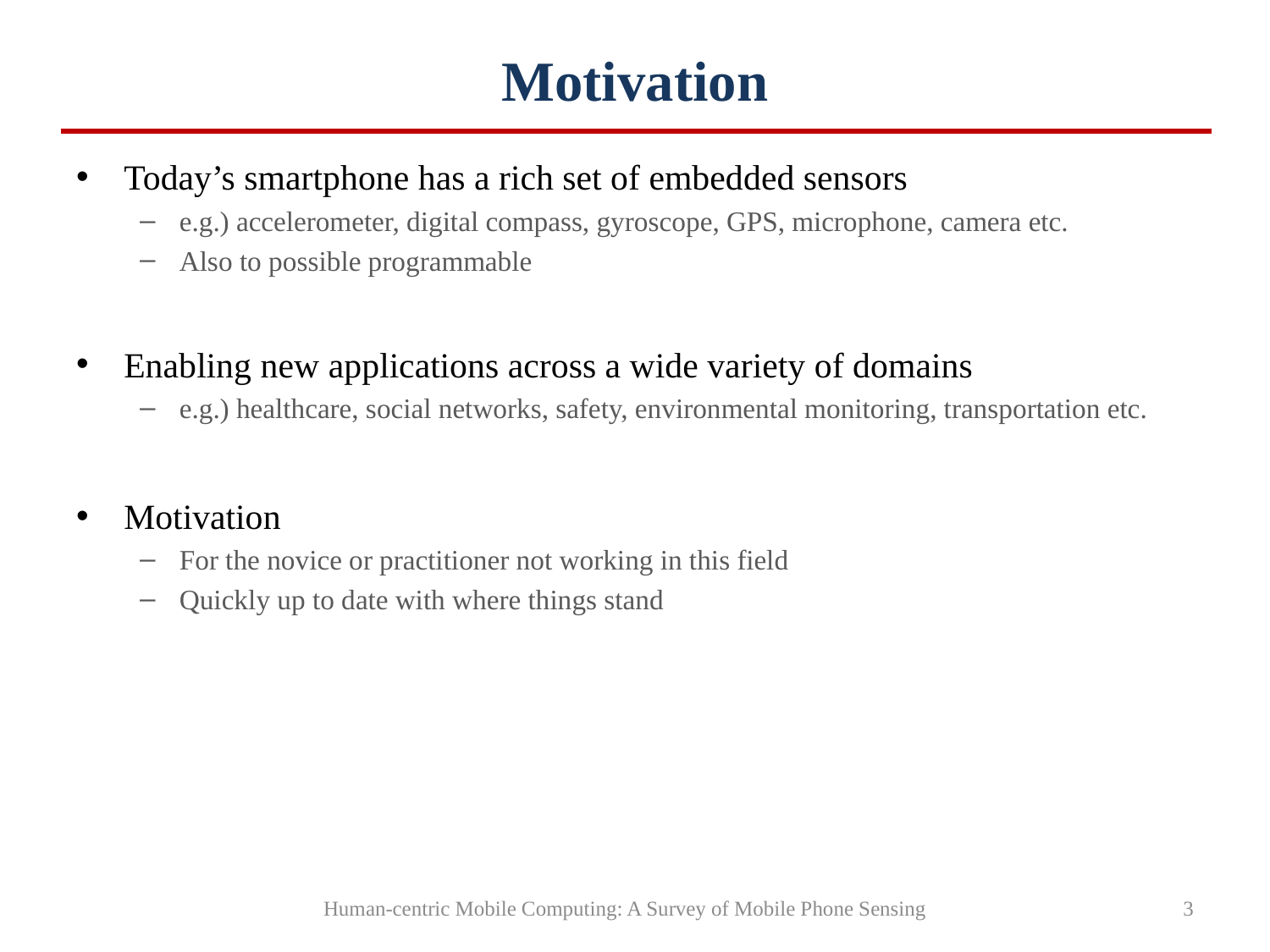

# Motivation
Today’s smartphone has a rich set of embedded sensors
e.g.) accelerometer, digital compass, gyroscope, GPS, microphone, camera etc.
Also to possible programmable

Enabling new applications across a wide variety of domains
e.g.) healthcare, social networks, safety, environmental monitoring, transportation etc.

Motivation
For the novice or practitioner not working in this field
Quickly up to date with where things stand

Human-centric Mobile Computing: A Survey of Mobile Phone Sensing
3